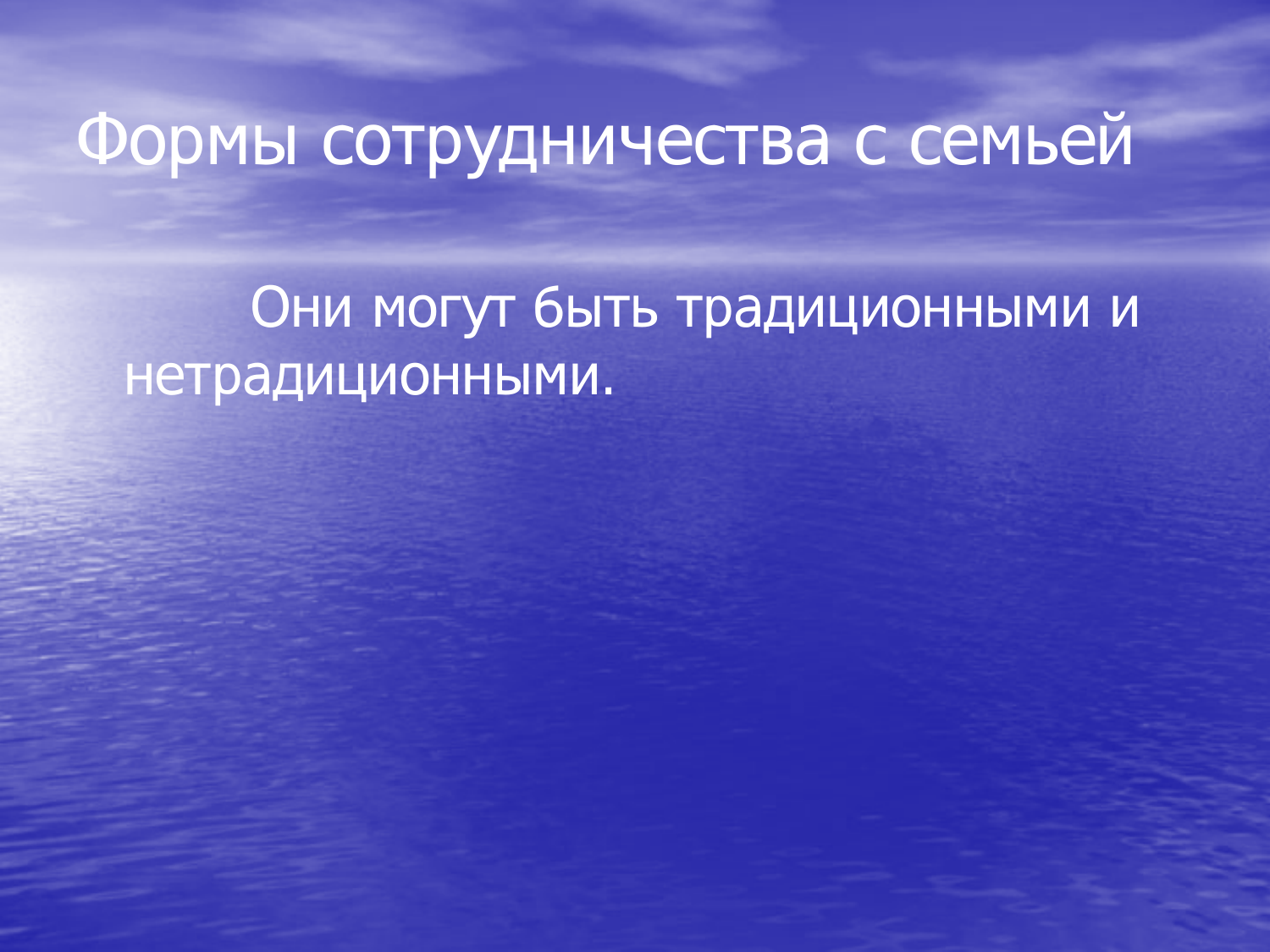

# Формы сотрудничества с семьей
		Они могут быть традиционными и нетрадиционными.